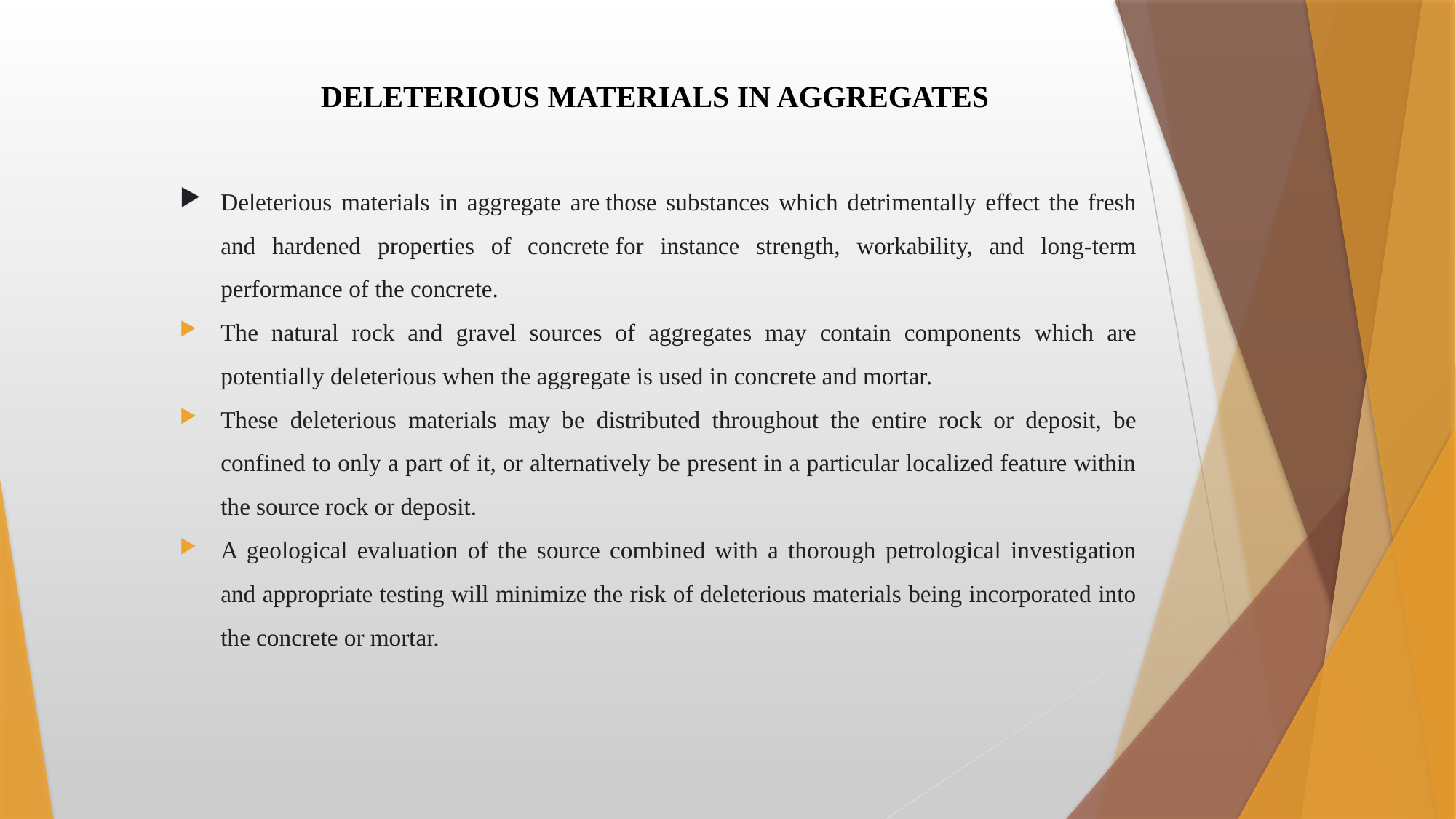

DELETERIOUS MATERIALS IN AGGREGATES

Deleterious materials in aggregate are those substances which detrimentally effect the fresh and hardened properties of concrete for instance strength, workability, and long-term performance of the concrete.
The natural rock and gravel sources of aggregates may contain components which are potentially deleterious when the aggregate is used in concrete and mortar.
These deleterious materials may be distributed throughout the entire rock or deposit, be confined to only a part of it, or alternatively be present in a particular localized feature within the source rock or deposit.
A geological evaluation of the source combined with a thorough petrological investigation and appropriate testing will minimize the risk of deleterious materials being incorporated into the concrete or mortar.